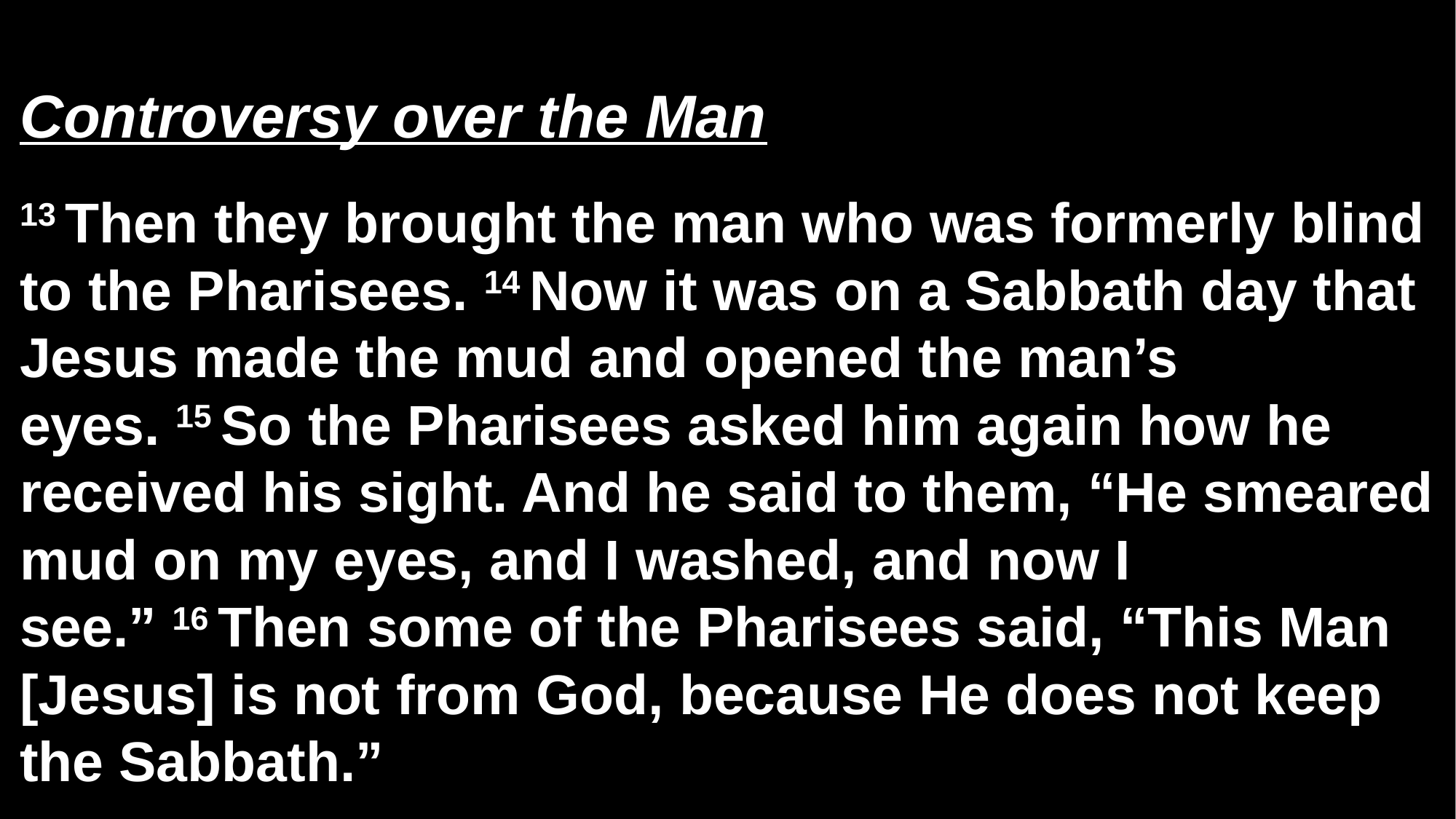

Controversy over the Man

13 Then they brought the man who was formerly blind to the Pharisees. 14 Now it was on a Sabbath day that Jesus made the mud and opened the man’s eyes. 15 So the Pharisees asked him again how he received his sight. And he said to them, “He smeared mud on my eyes, and I washed, and now I see.” 16 Then some of the Pharisees said, “This Man [Jesus] is not from God, because He does not keep the Sabbath.”